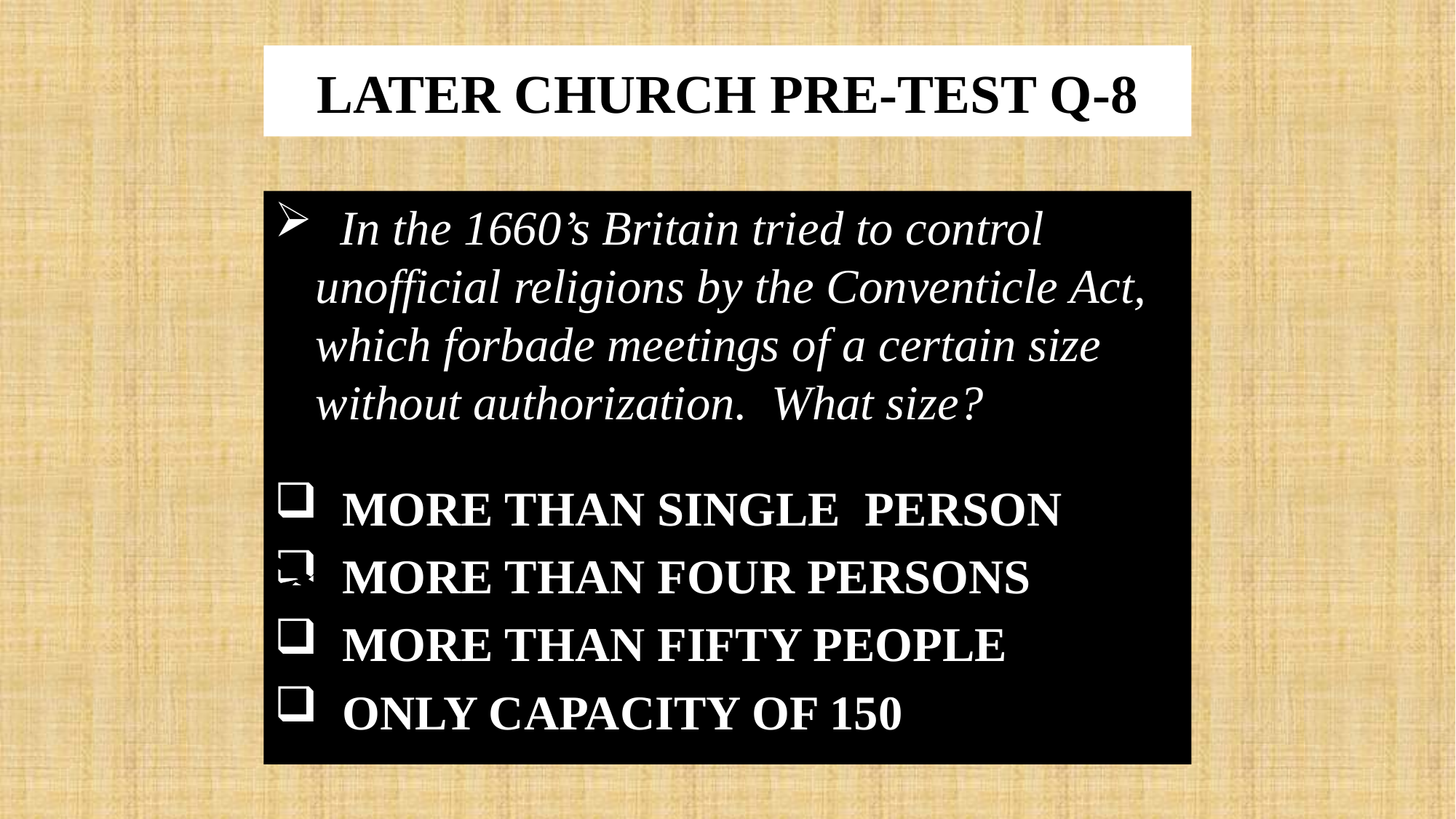

# LATER CHURCH PRE-TEST Q-8
  In the 1660’s Britain tried to control unofficial religions by the Conventicle Act,  which forbade meetings of a certain size without authorization.  What size?

  MORE THAN SINGLE  PERSON
  MORE THAN FOUR PERSONS
  MORE THAN FIFTY PEOPLE
  ONLY CAPACITY OF 150

X